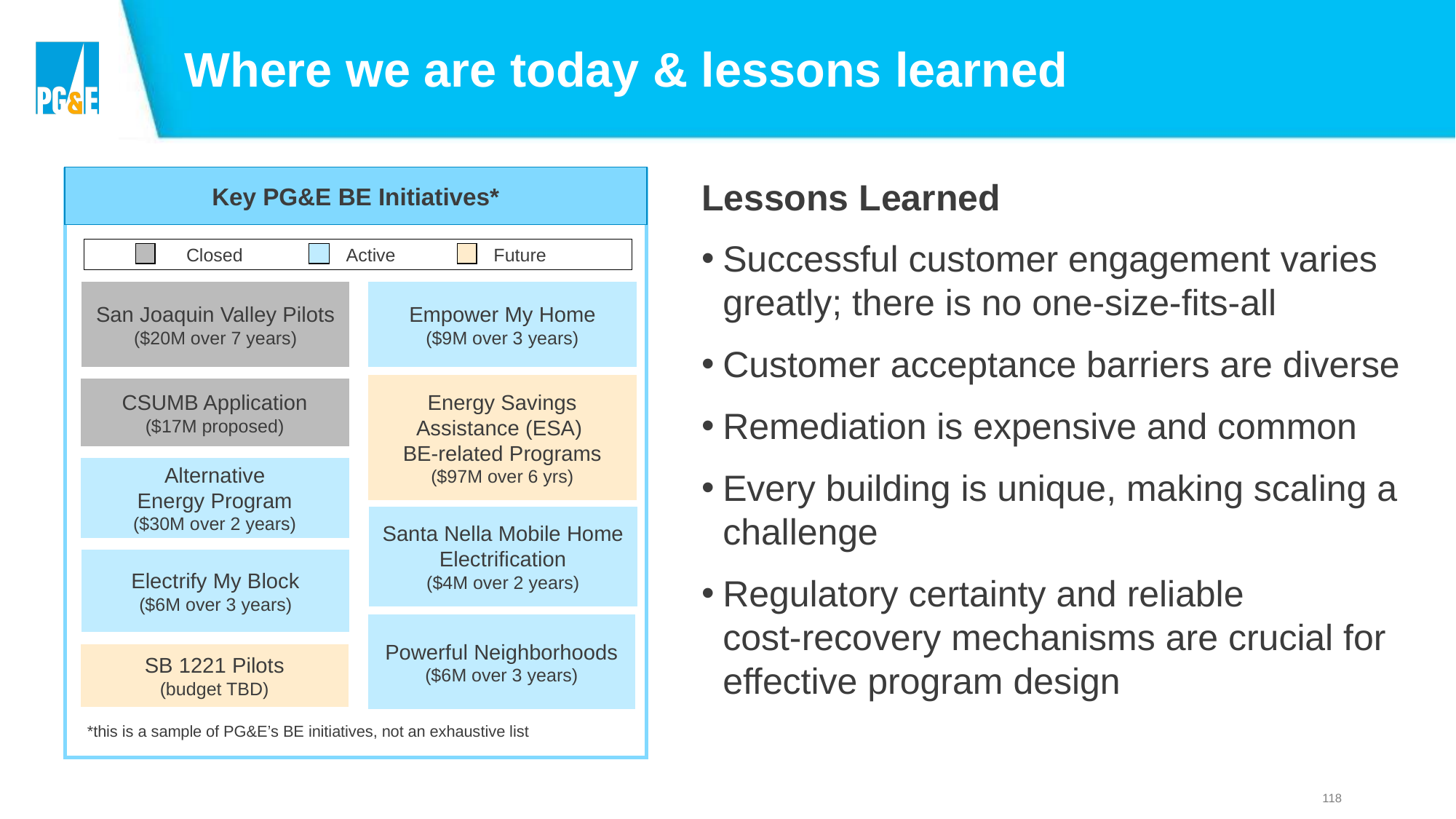

# Where we are today & lessons learned
Key PG&E BE Initiatives*
Lessons Learned
Successful customer engagement varies greatly; there is no one-size-fits-all
Customer acceptance barriers are diverse
Remediation is expensive and common
Every building is unique, making scaling a challenge
Regulatory certainty and reliable cost‑recovery mechanisms are crucial for effective program design

         Closed          Active         Future

San Joaquin Valley Pilots
($20M over 7 years)
Empower My Home
($9M over 3 years)
Energy Savings Assistance (ESA)
BE-related Programs
($97M over 6 yrs)
CSUMB Application
($17M proposed)
Alternative Energy Program
($30M over 2 years)
Santa Nella Mobile Home Electrification
($4M over 2 years)
Electrify My Block
($6M over 3 years)
Powerful Neighborhoods
($6M over 3 years)
SB 1221 Pilots
(budget TBD)
*this is a sample of PG&E’s BE initiatives, not an exhaustive list